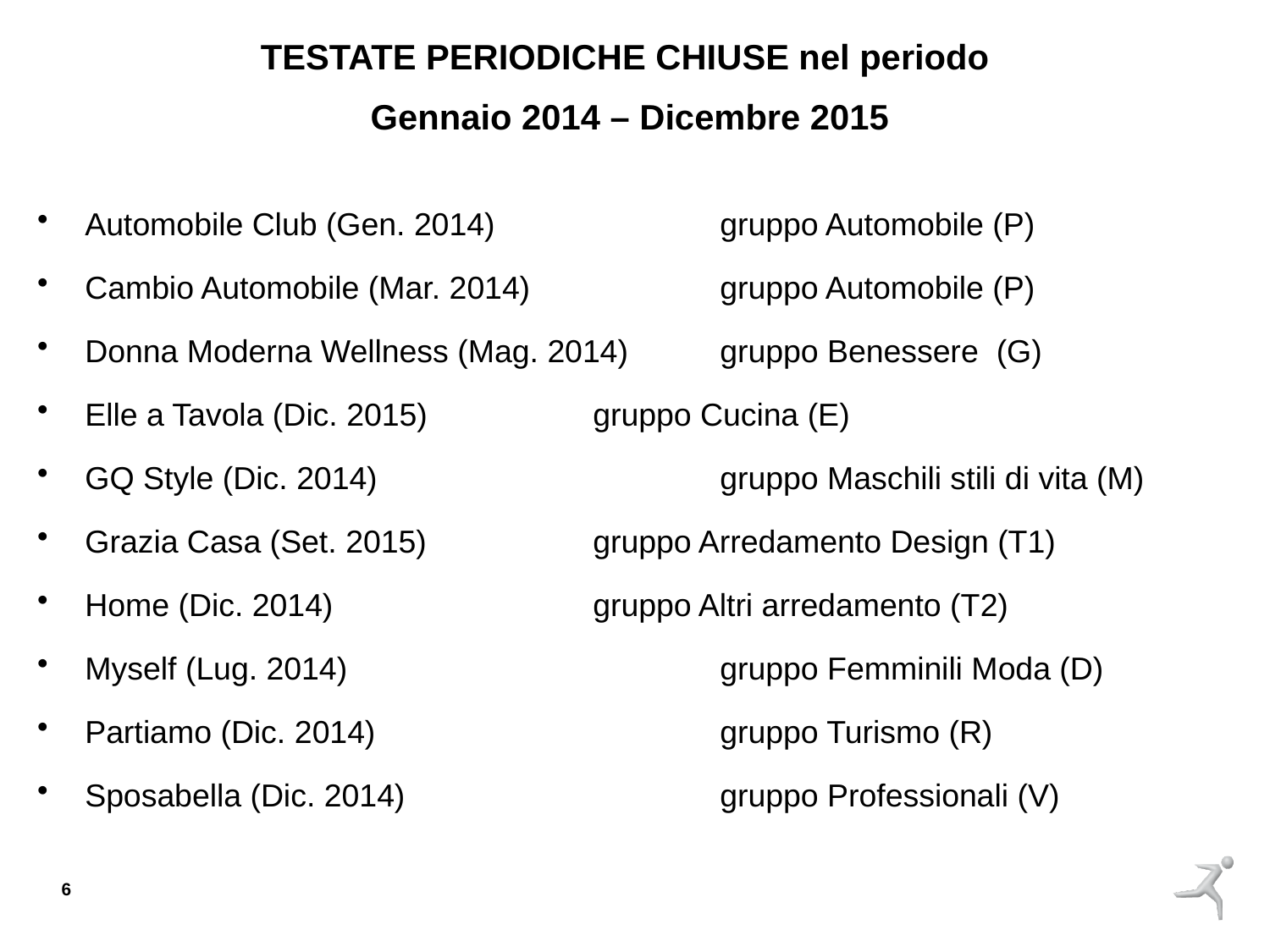

TESTATE PERIODICHE CHIUSE nel periodo
Gennaio 2014 – Dicembre 2015
Automobile Club (Gen. 2014)		gruppo Automobile (P)
Cambio Automobile (Mar. 2014)		gruppo Automobile (P)
Donna Moderna Wellness (Mag. 2014)	gruppo Benessere  (G)
Elle a Tavola (Dic. 2015)		gruppo Cucina (E)
GQ Style (Dic. 2014)			gruppo Maschili stili di vita (M)
Grazia Casa (Set. 2015)		gruppo Arredamento Design (T1)
Home (Dic. 2014)			gruppo Altri arredamento (T2)
Myself (Lug. 2014)			gruppo Femminili Moda (D)
Partiamo (Dic. 2014) 			gruppo Turismo (R)
Sposabella (Dic. 2014) 			gruppo Professionali (V)